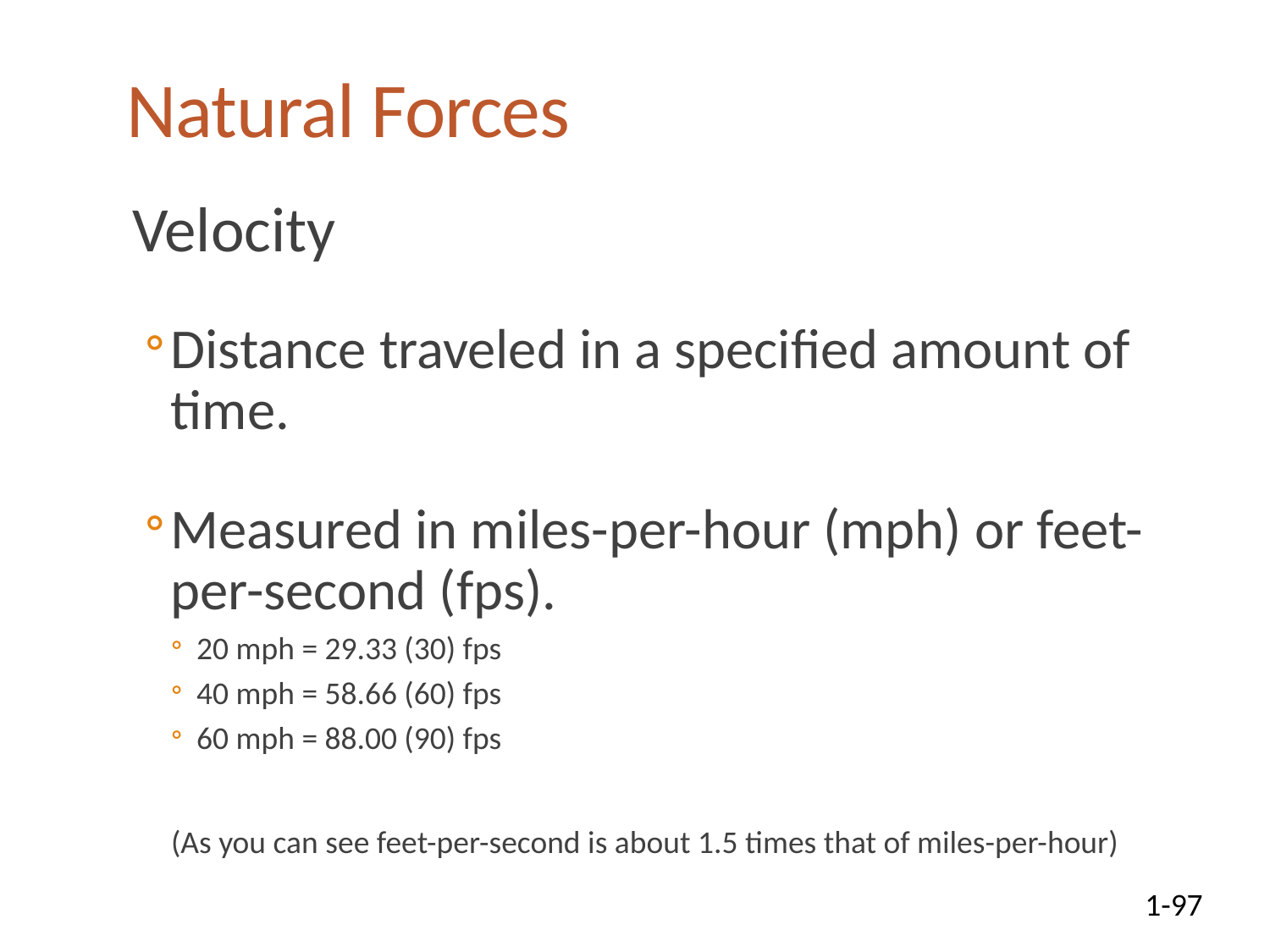

# Natural Forces
Velocity

Distance traveled in a specified amount of time.

Measured in miles-per-hour (mph) or feet-per-second (fps).
20 mph = 29.33 (30) fps
40 mph = 58.66 (60) fps
60 mph = 88.00 (90) fps

(As you can see feet-per-second is about 1.5 times that of miles-per-hour)
1-97
07-01-2025
100